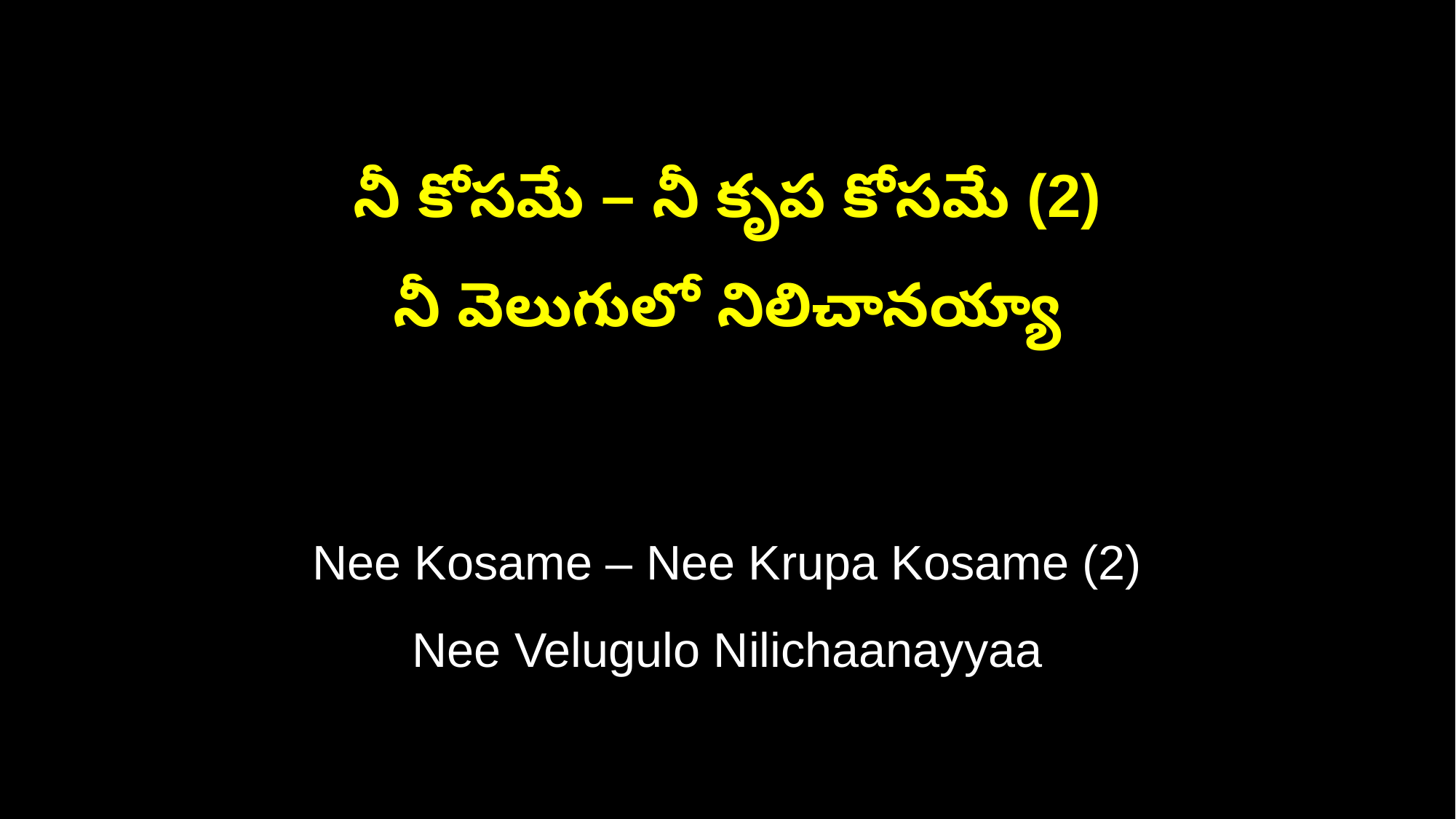

నీ కోసమే – నీ కృప కోసమే (2)
నీ వెలుగులో నిలిచానయ్యా
Nee Kosame – Nee Krupa Kosame (2)
Nee Velugulo Nilichaanayyaa